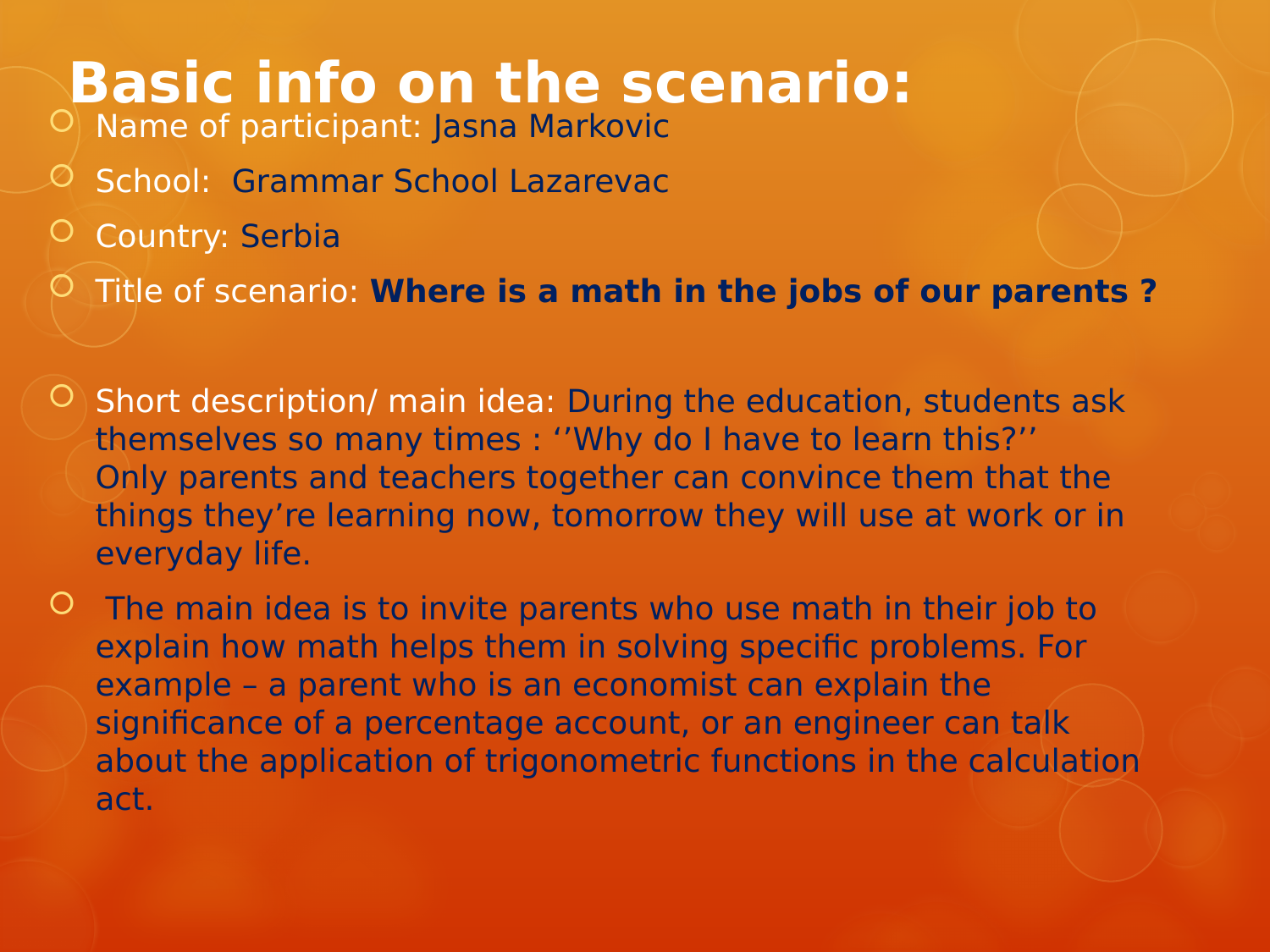

# Basic info on the scenario:
Name of participant: Jasna Markovic
School:  Grammar School Lazarevac
Country: Serbia
Title of scenario: Where is a math in the jobs of our parents ?

Short description/ main idea: During the education, students ask themselves so many times : ‘’Why do I have to learn this?’’     Only parents and teachers together can convince them that the things they’re learning now, tomorrow they will use at work or in everyday life.
 The main idea is to invite parents who use math in their job to explain how math helps them in solving specific problems. For example – a parent who is an economist can explain the significance of a percentage account, or an engineer can talk about the application of trigonometric functions in the calculation act.